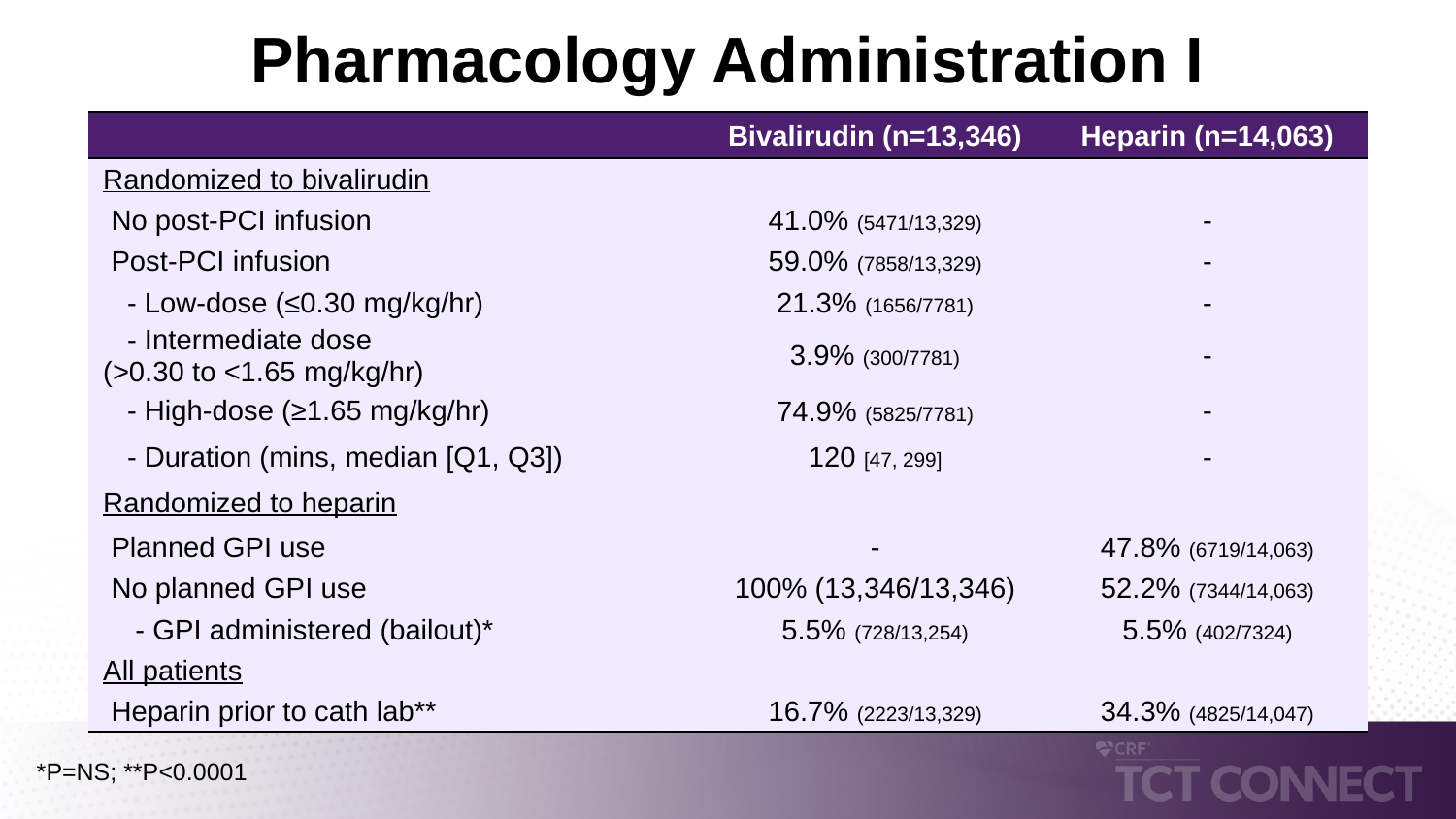

# Pharmacology Administration I
|  | Bivalirudin (n=13,346) | Heparin (n=14,063) |
| --- | --- | --- |
| Randomized to bivalirudin |  |  |
| No post-PCI infusion | 41.0% (5471/13,329) | - |
| Post-PCI infusion | 59.0% (7858/13,329) | - |
| - Low-dose (≤0.30 mg/kg/hr) | 21.3% (1656/7781) | - |
| - Intermediate dose (>0.30 to <1.65 mg/kg/hr) | 3.9% (300/7781) | - |
| - High-dose (≥1.65 mg/kg/hr) | 74.9% (5825/7781) | - |
| - Duration (mins, median [Q1, Q3]) | 120 [47, 299] | - |
| Randomized to heparin |  |  |
| Planned GPI use | - | 47.8% (6719/14,063) |
| No planned GPI use | 100% (13,346/13,346) | 52.2% (7344/14,063) |
| - GPI administered (bailout)\* | 5.5% (728/13,254) | 5.5% (402/7324) |
| All patients |  |  |
| Heparin prior to cath lab\*\* | 16.7% (2223/13,329) | 34.3% (4825/14,047) |
*P=NS; **P<0.0001